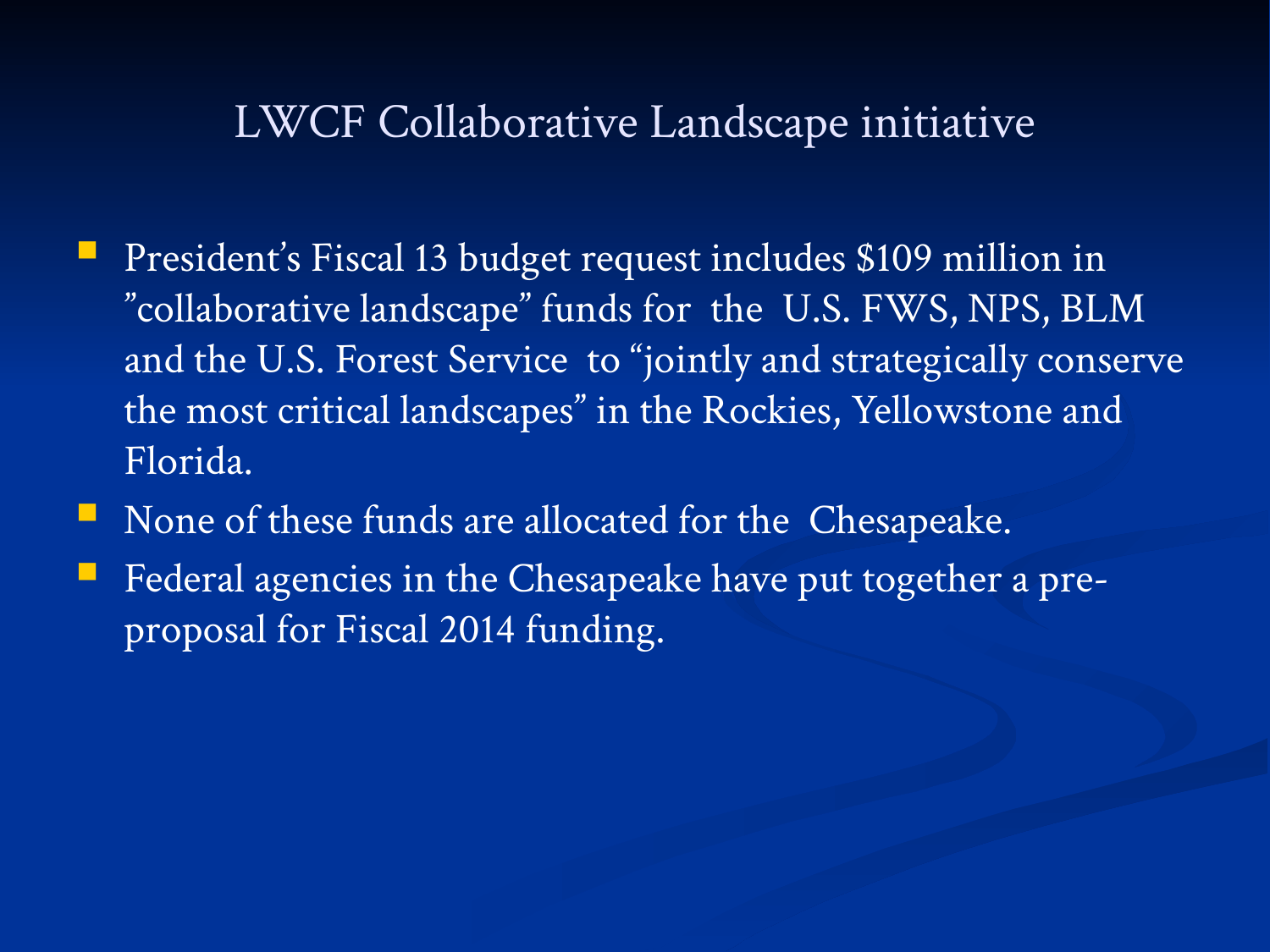

# LWCF Collaborative Landscape initiative
President’s Fiscal 13 budget request includes $109 million in ”collaborative landscape” funds for  the  U.S. FWS, NPS, BLM and the U.S. Forest Service  to “jointly and strategically conserve the most critical landscapes” in the Rockies, Yellowstone and Florida.
None of these funds are allocated for the  Chesapeake.
Federal agencies in the Chesapeake have put together a pre-proposal for Fiscal 2014 funding.